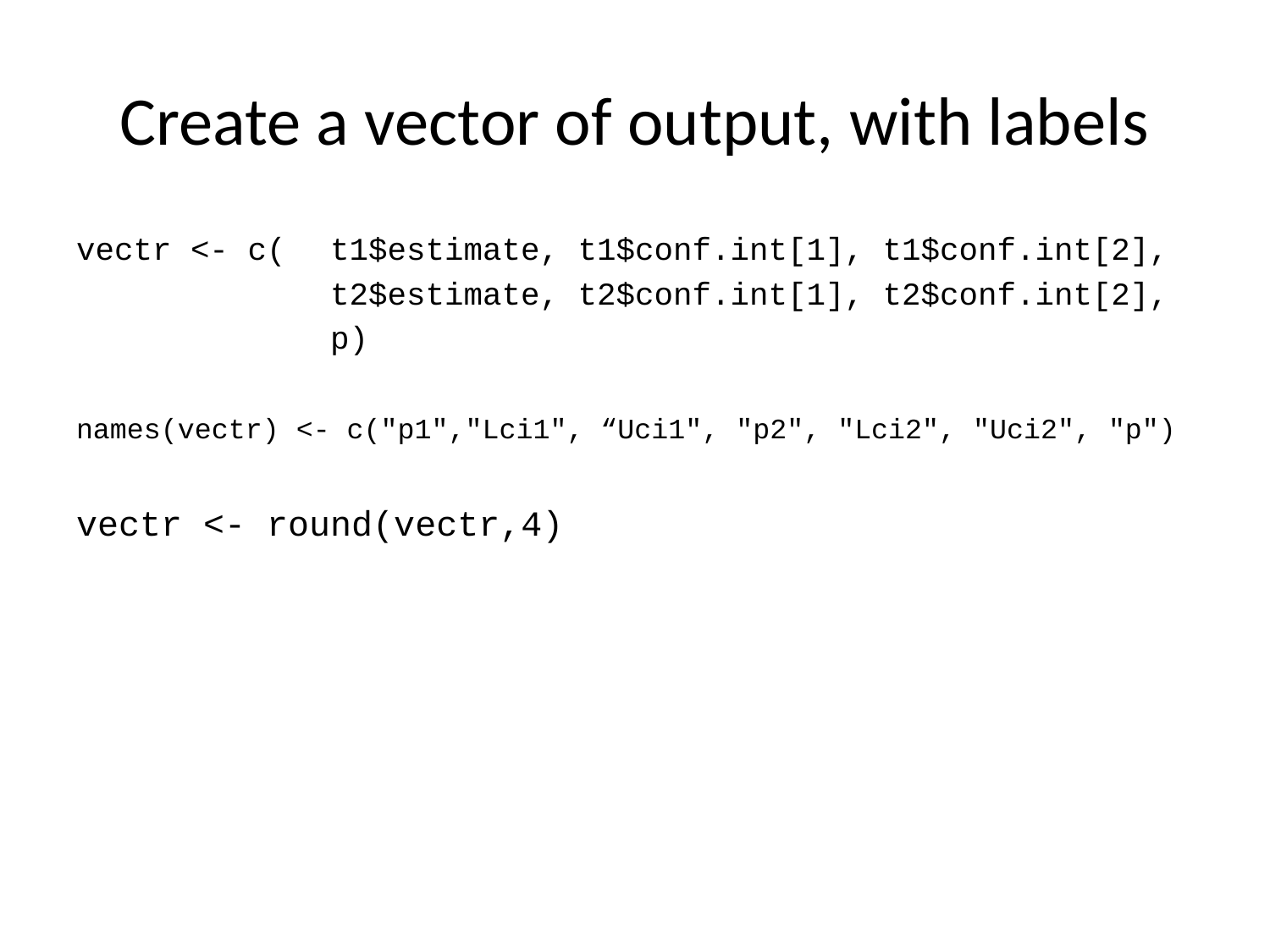

# Create a vector of output, with labels
vectr <- c(	t1$estimate, t1$conf.int[1], t1$conf.int[2],
	 	t2$estimate, t2$conf.int[1], t2$conf.int[2],
		p)

names(vectr) <- c("p1","Lci1", “Uci1", "p2", "Lci2", "Uci2", "p")

vectr <- round(vectr,4)